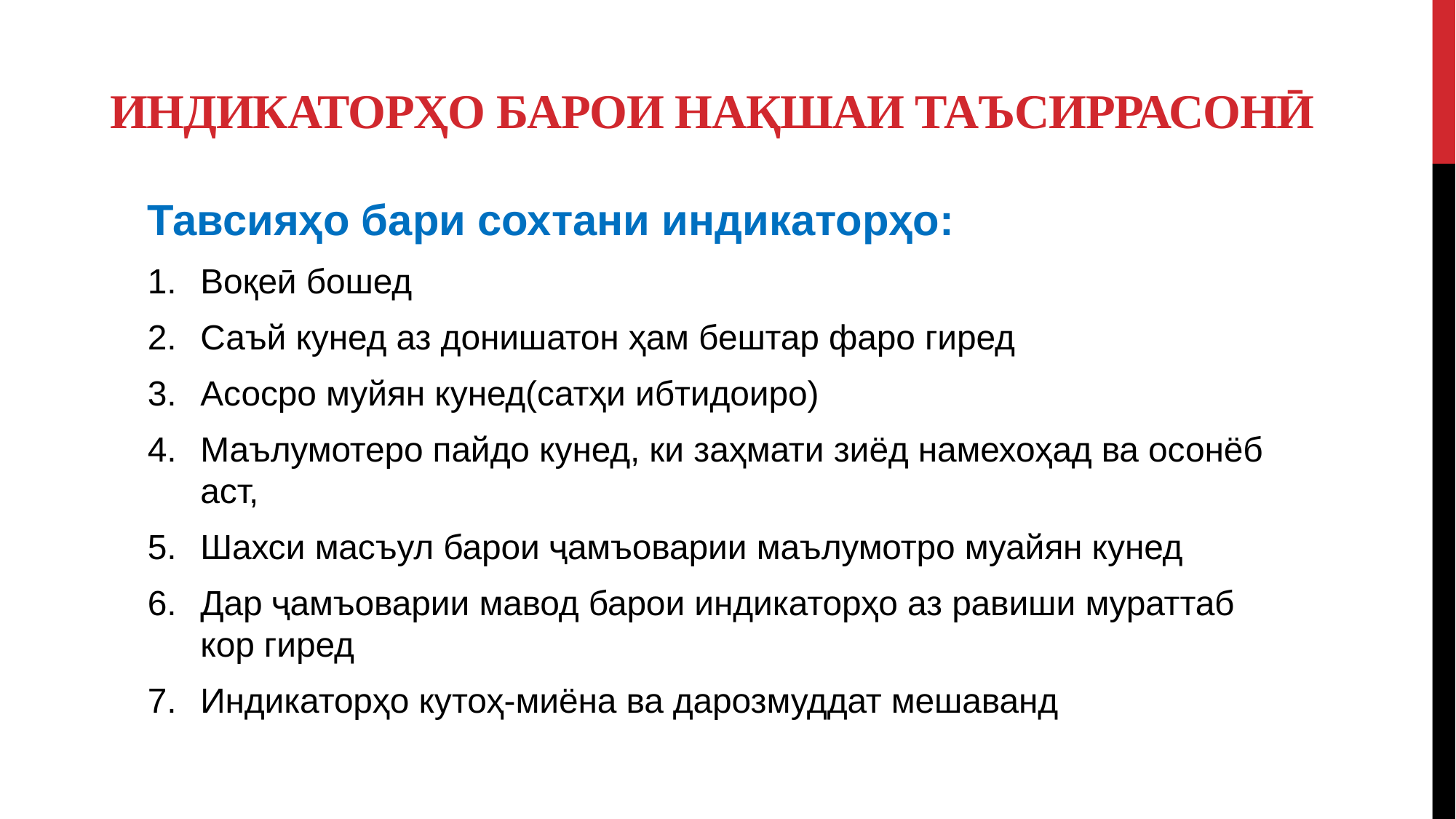

# Индикаторҳо барои нақшаи таъсиррасонӣ
Тавсияҳо бари сохтани индикаторҳо:
Воқеӣ бошед
Саъй кунед аз донишатон ҳам бештар фаро гиред
Асосро муйян кунед(сатҳи ибтидоиро)
Маълумотеро пайдо кунед, ки заҳмати зиёд намехоҳад ва осонёб аст,
Шахси масъул барои ҷамъоварии маълумотро муайян кунед
Дар ҷамъоварии мавод барои индикаторҳо аз равиши мураттаб кор гиред
Индикаторҳо кутоҳ-миёна ва дарозмуддат мешаванд